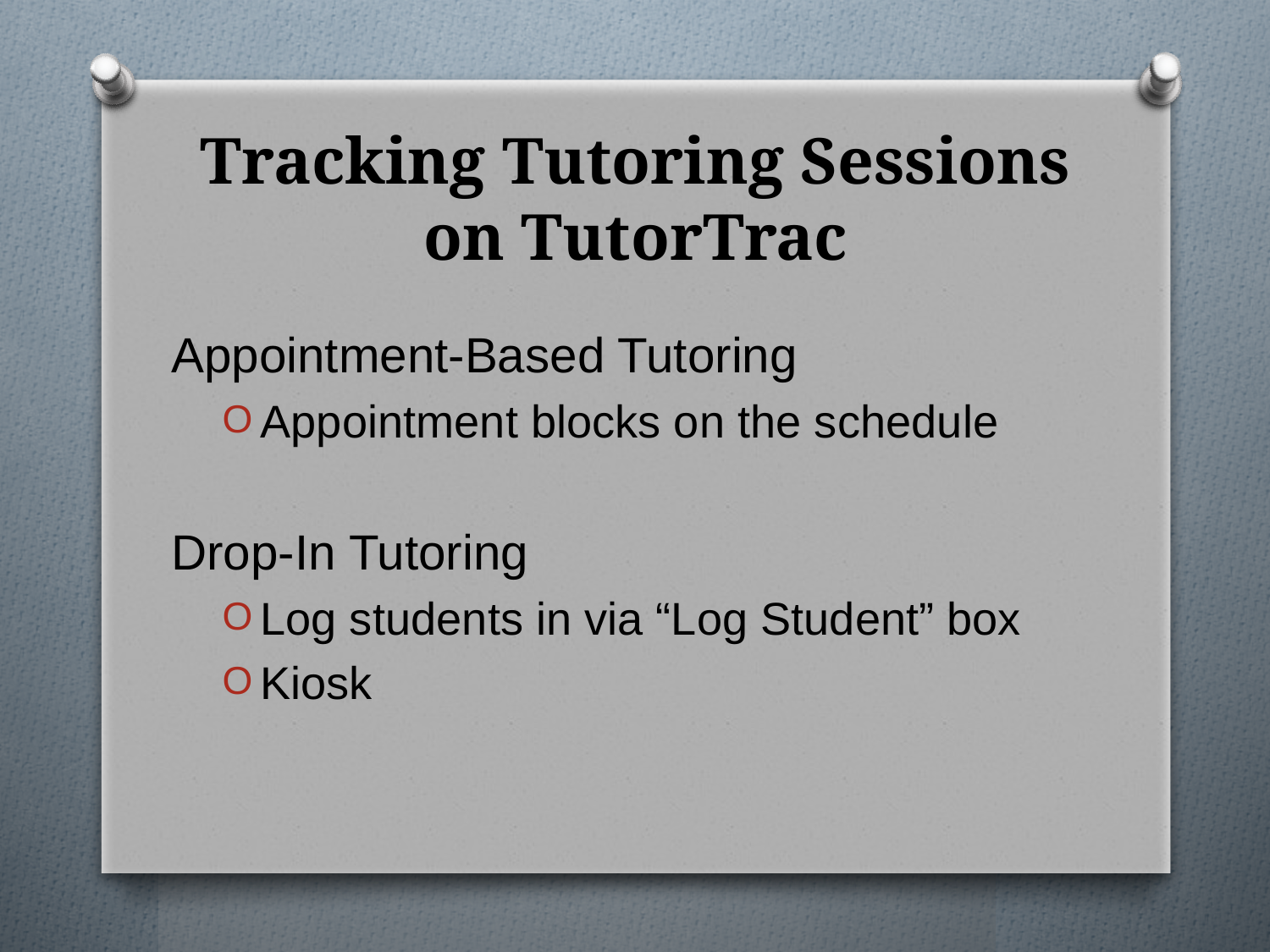

# Tracking Tutoring Sessions on TutorTrac
Appointment-Based Tutoring
Appointment blocks on the schedule

Drop-In Tutoring
Log students in via “Log Student” box
Kiosk